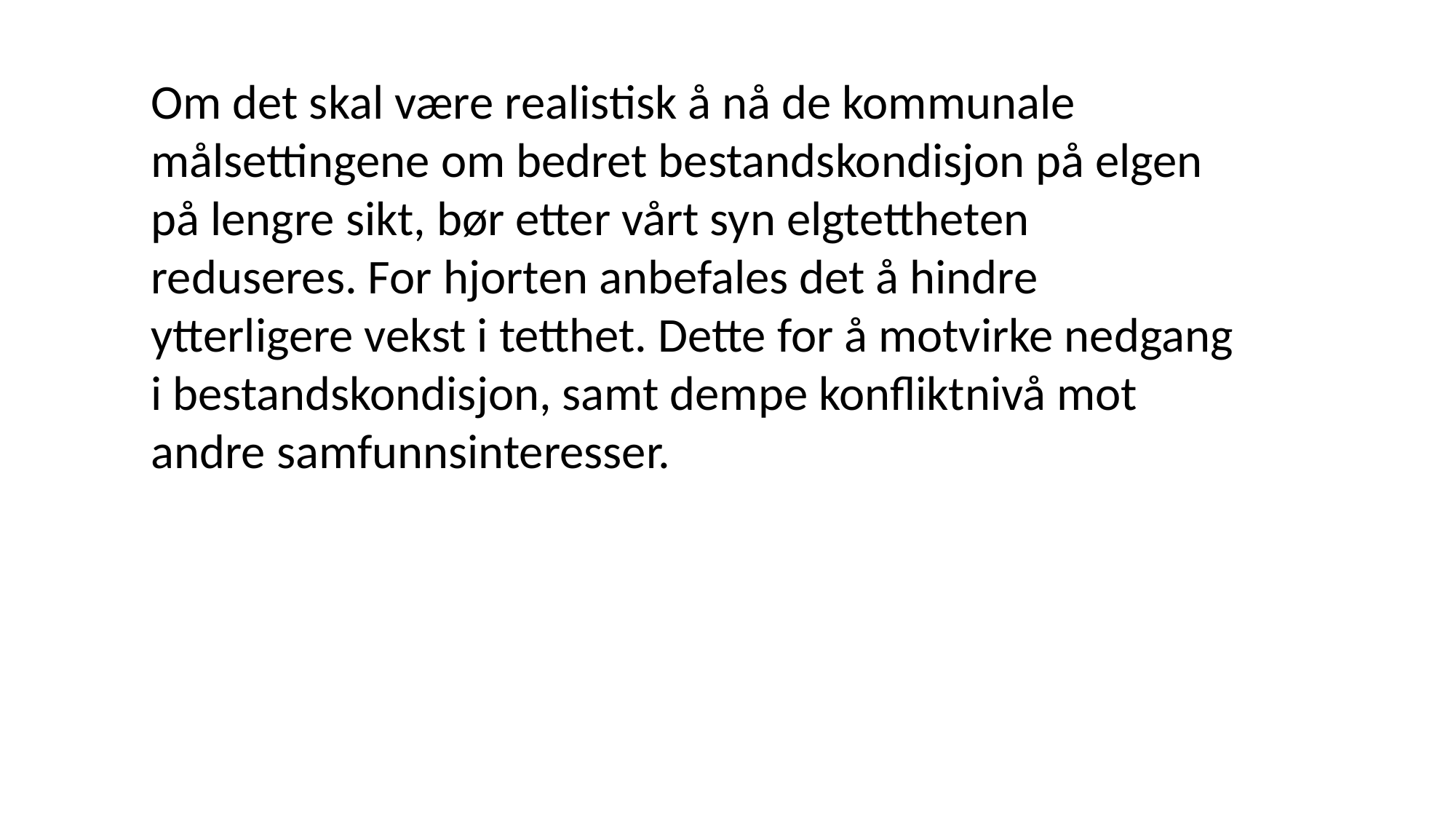

Om det skal være realistisk å nå de kommunale målsettingene om bedret bestandskondisjon på elgen på lengre sikt, bør etter vårt syn elgtettheten reduseres. For hjorten anbefales det å hindre ytterligere vekst i tetthet. Dette for å motvirke nedgang i bestandskondisjon, samt dempe konfliktnivå mot andre samfunnsinteresser.